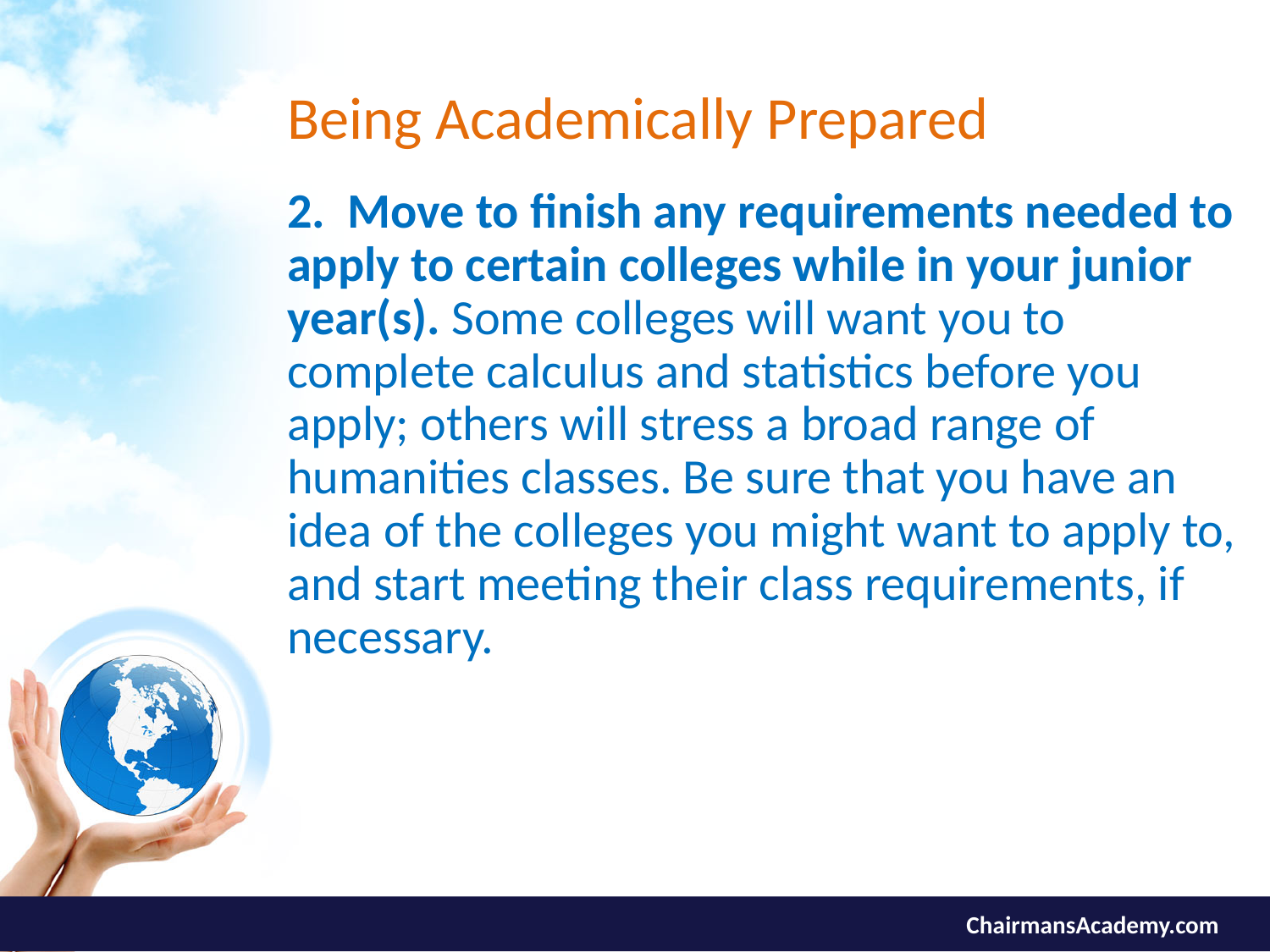

# Being Academically Prepared
2.  Move to finish any requirements needed to apply to certain colleges while in your junior year(s). Some colleges will want you to complete calculus and statistics before you apply; others will stress a broad range of humanities classes. Be sure that you have an idea of the colleges you might want to apply to, and start meeting their class requirements, if necessary.